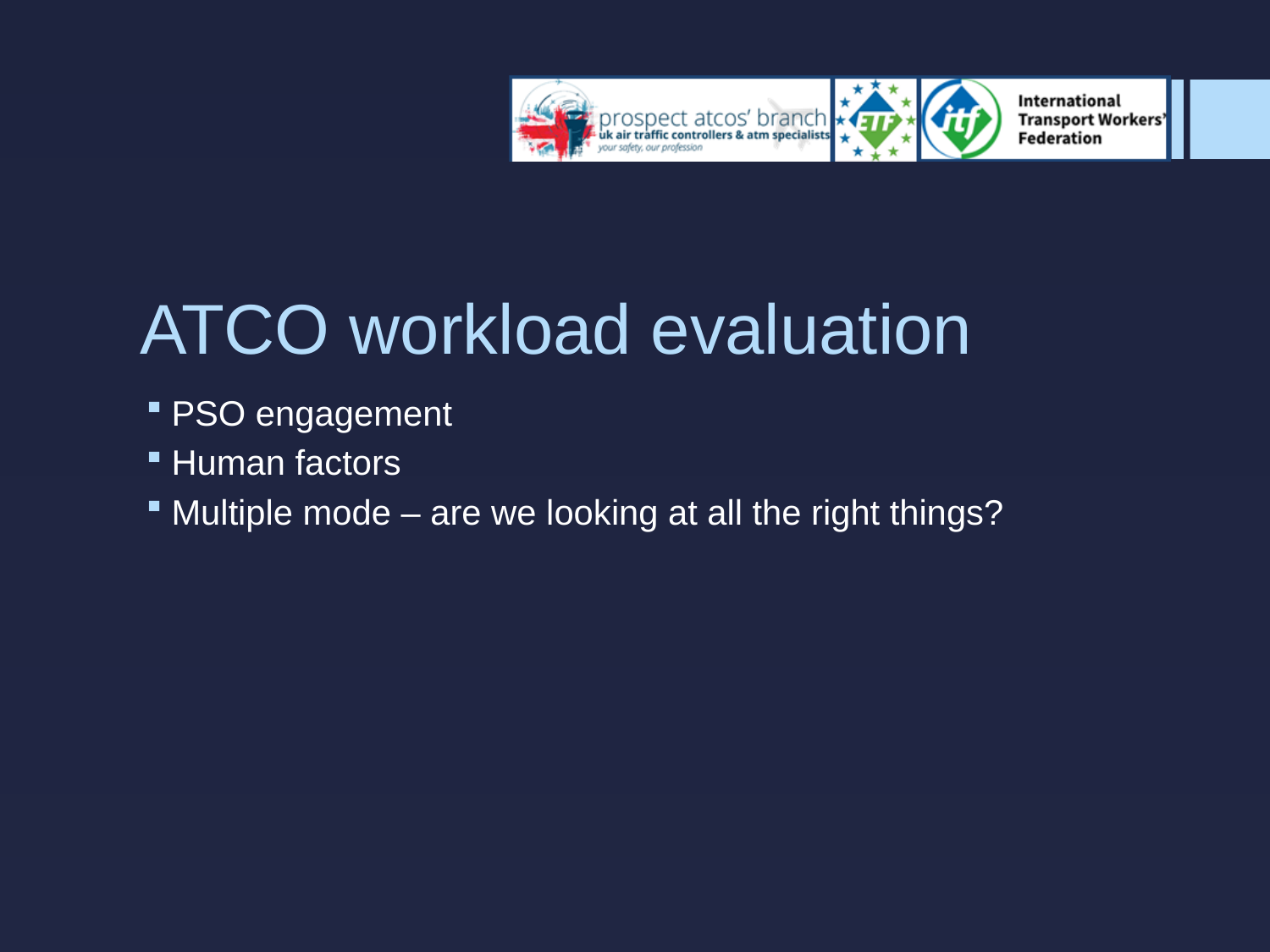

# ATCO workload evaluation
PSO engagement
Human factors
Multiple mode – are we looking at all the right things?